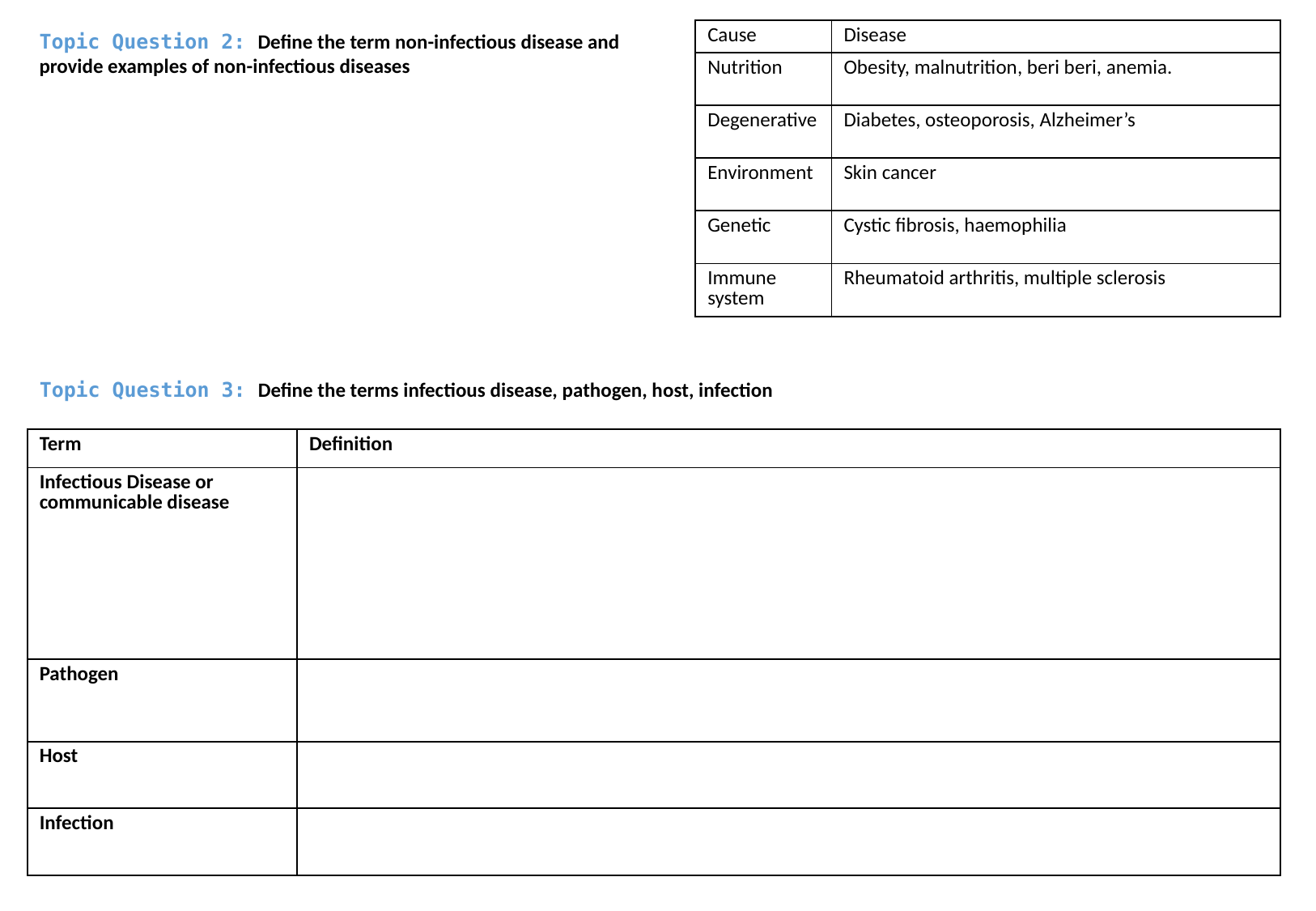

| Cause | Disease |
| --- | --- |
| Nutrition | Obesity, malnutrition, beri beri, anemia. |
| Degenerative | Diabetes, osteoporosis, Alzheimer’s |
| Environment | Skin cancer |
| Genetic | Cystic fibrosis, haemophilia |
| Immune system | Rheumatoid arthritis, multiple sclerosis |
Topic Question 2: Define the term non-infectious disease and provide examples of non-infectious diseases
# Topic Question 3: Define the terms infectious disease, pathogen, host, infection
| Term | Definition |
| --- | --- |
| Infectious Disease or communicable disease |  |
| Pathogen |  |
| Host |  |
| Infection |  |